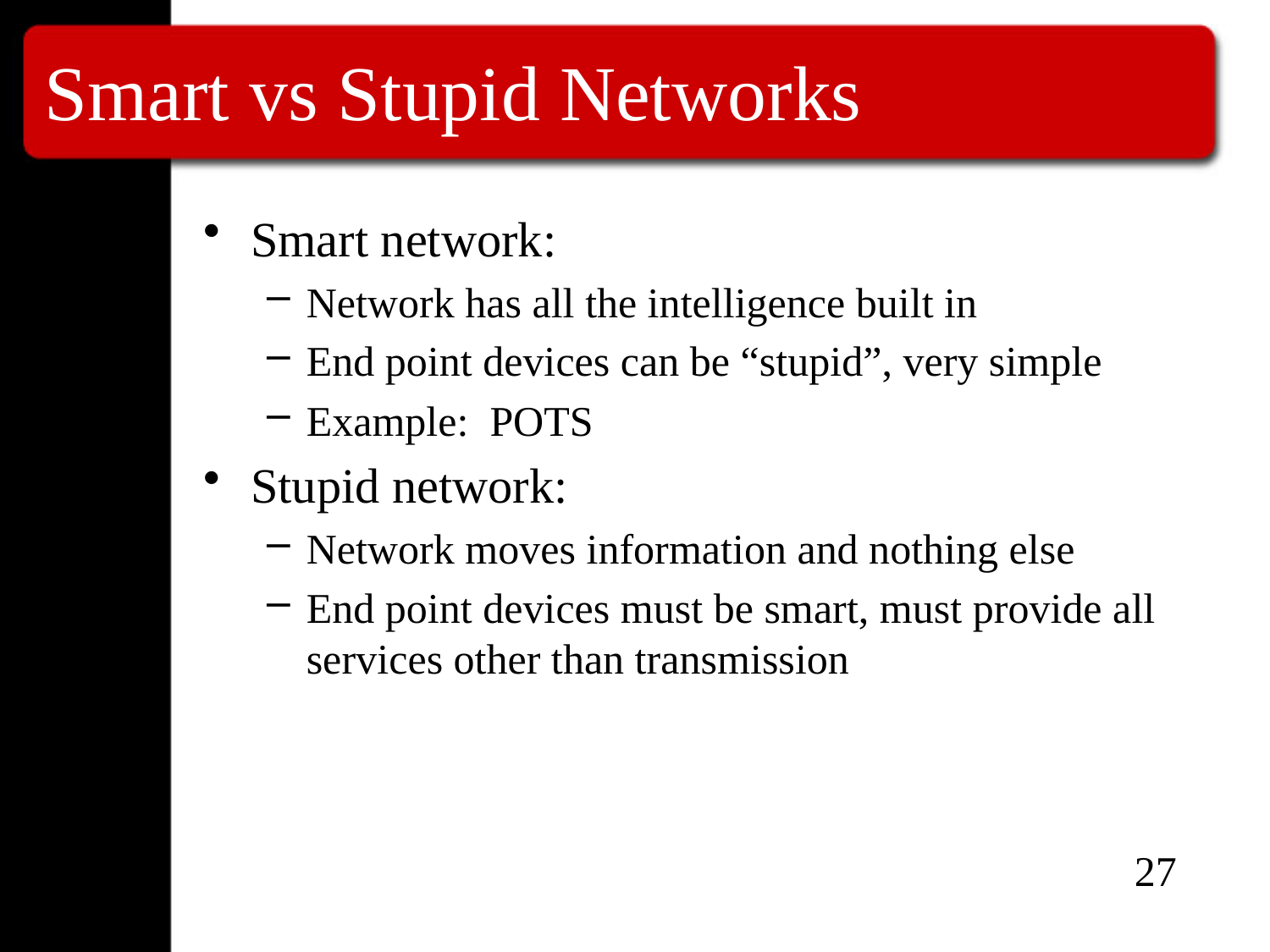

# Smart vs Stupid Networks
Smart network:
Network has all the intelligence built in
End point devices can be “stupid”, very simple
Example:  POTS
Stupid network:
Network moves information and nothing else
End point devices must be smart, must provide all services other than transmission